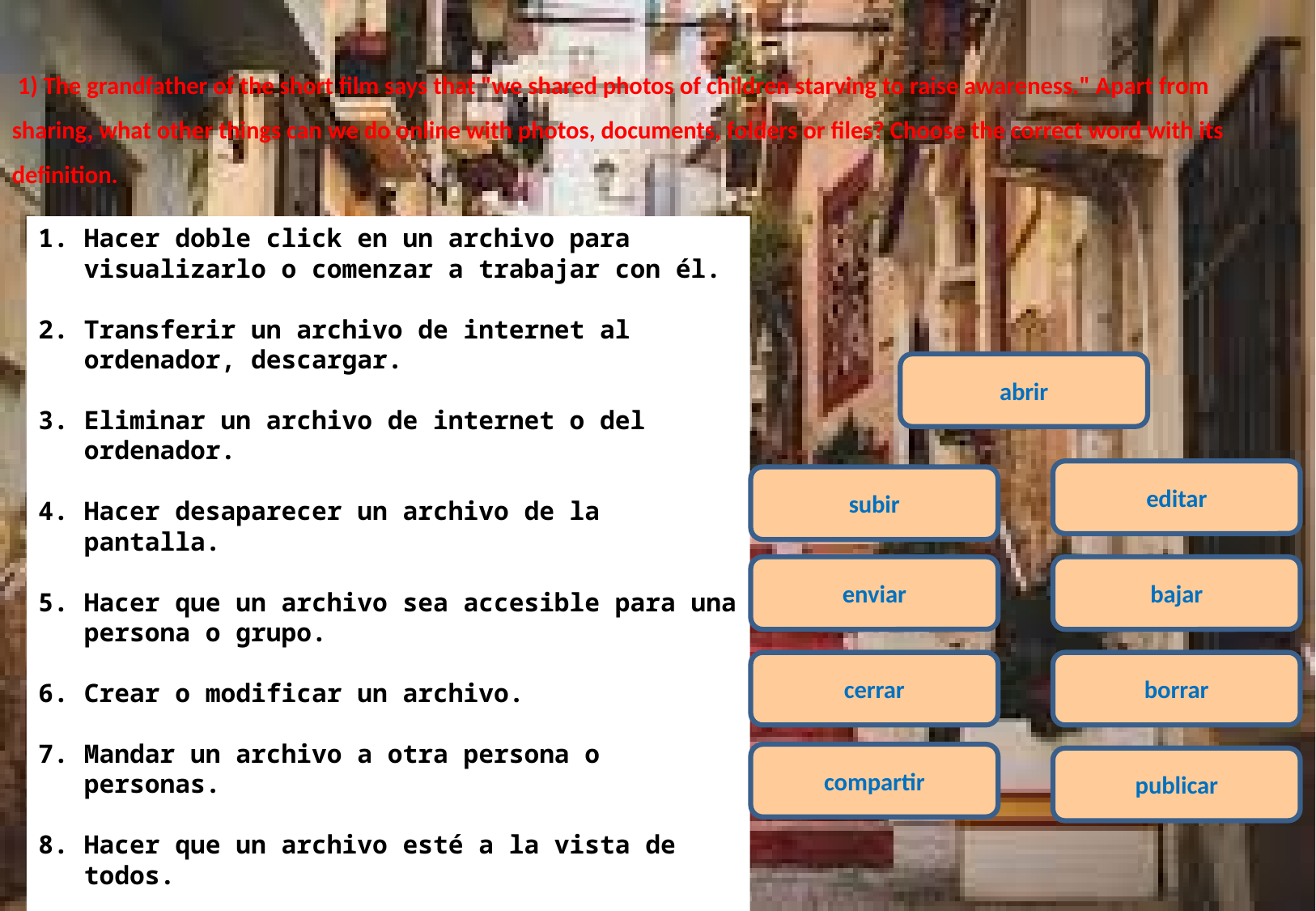

1) The grandfather of the short film says that "we shared photos of children starving to raise awareness." Apart from sharing, what other things can we do online with photos, documents, folders or files? Choose the correct word with its definition.
Hacer doble click en un archivo para visualizarlo o comenzar a trabajar con él.
Transferir un archivo de internet al ordenador, descargar.
Eliminar un archivo de internet o del ordenador.
Hacer desaparecer un archivo de la pantalla.
Hacer que un archivo sea accesible para una persona o grupo.
Crear o modificar un archivo.
Mandar un archivo a otra persona o personas.
Hacer que un archivo esté a la vista de todos.
Transferir un archivo del ordenador a internet, colgar.
abrir
editar
subir
enviar
bajar
cerrar
borrar
compartir
publicar